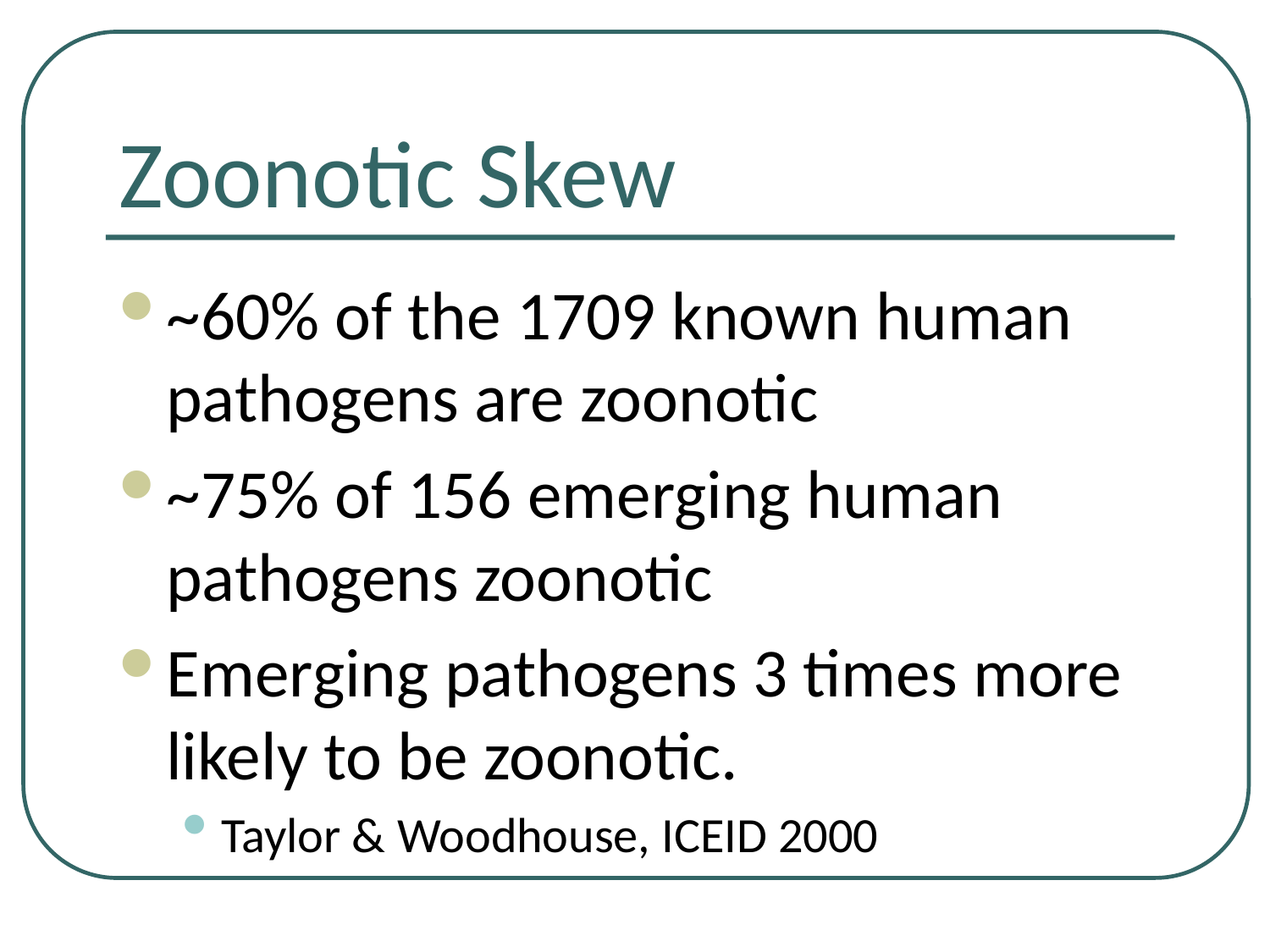

# Zoonotic Skew
~60% of the 1709 known human pathogens are zoonotic
~75% of 156 emerging human pathogens zoonotic
Emerging pathogens 3 times more likely to be zoonotic.
Taylor & Woodhouse, ICEID 2000